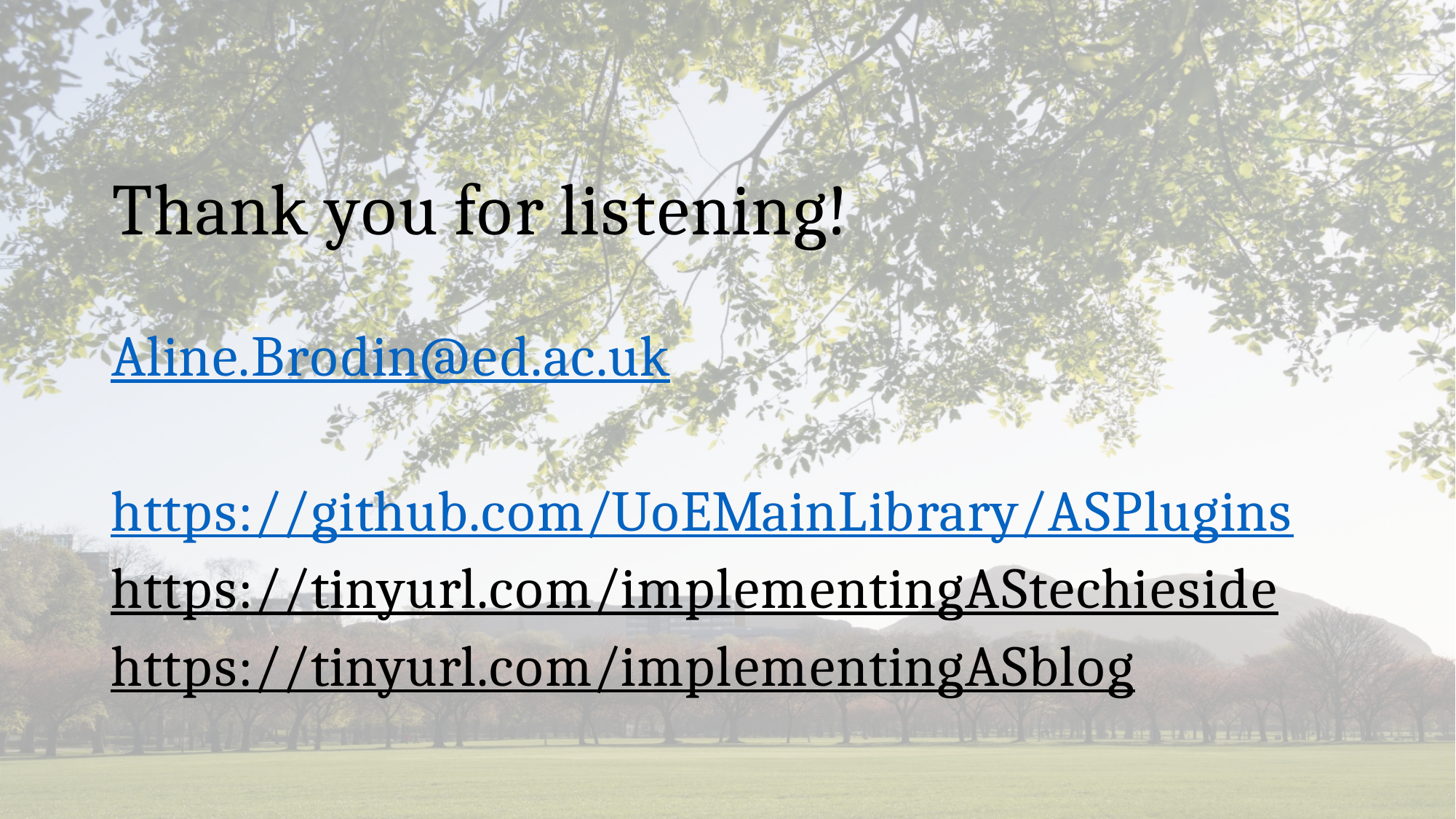

Thank you for listening!

Aline.Brodin@ed.ac.uk

https://github.com/UoEMainLibrary/ASPlugins
https://tinyurl.com/implementingAStechieside
https://tinyurl.com/implementingASblog